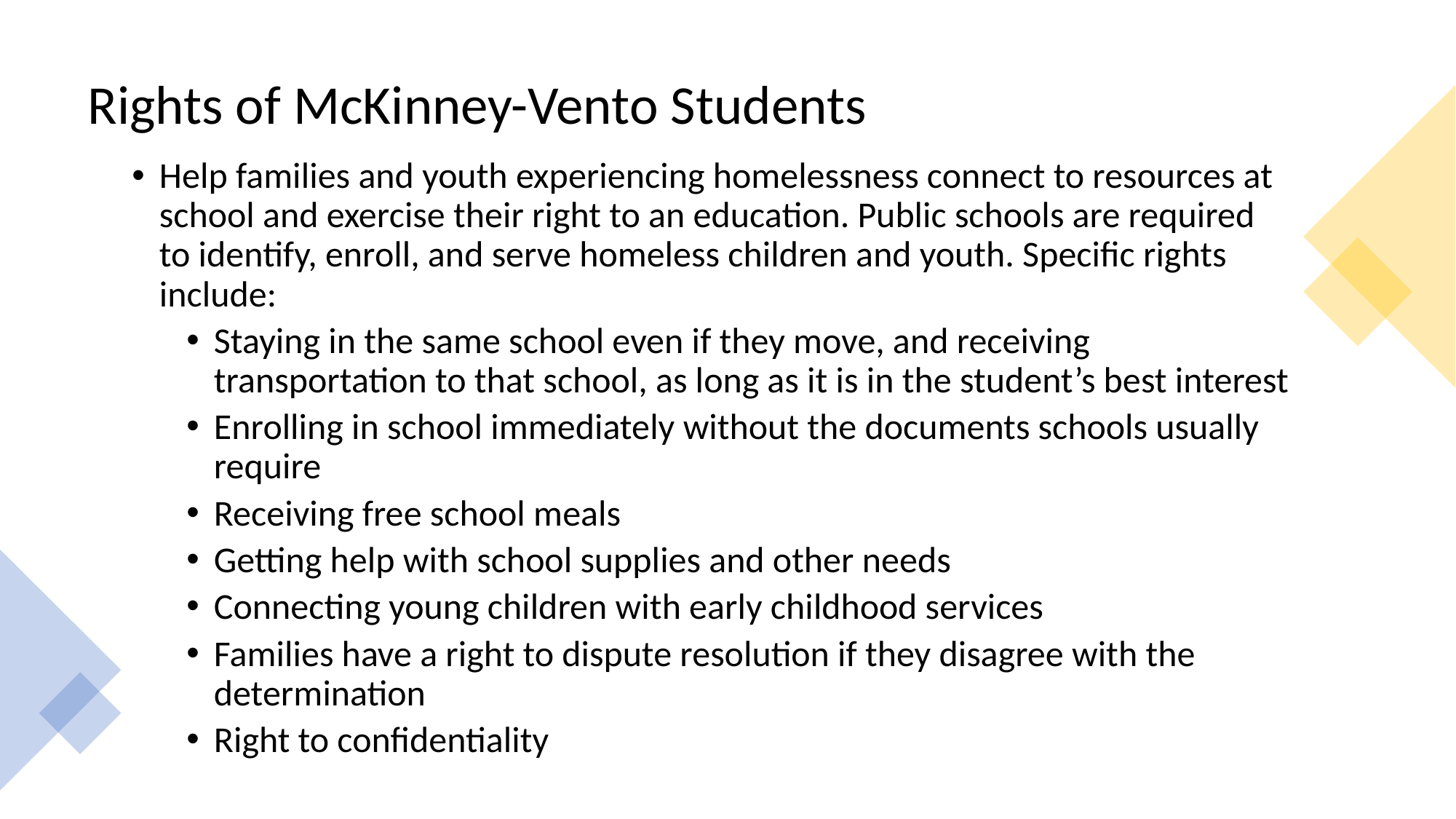

# Rights of McKinney-Vento Students
Help families and youth experiencing homelessness connect to resources at school and exercise their right to an education. Public schools are required to identify, enroll, and serve homeless children and youth. Specific rights include:
Staying in the same school even if they move, and receiving transportation to that school, as long as it is in the student’s best interest
Enrolling in school immediately without the documents schools usually require
Receiving free school meals
Getting help with school supplies and other needs
Connecting young children with early childhood services
Families have a right to dispute resolution if they disagree with the determination
Right to confidentiality